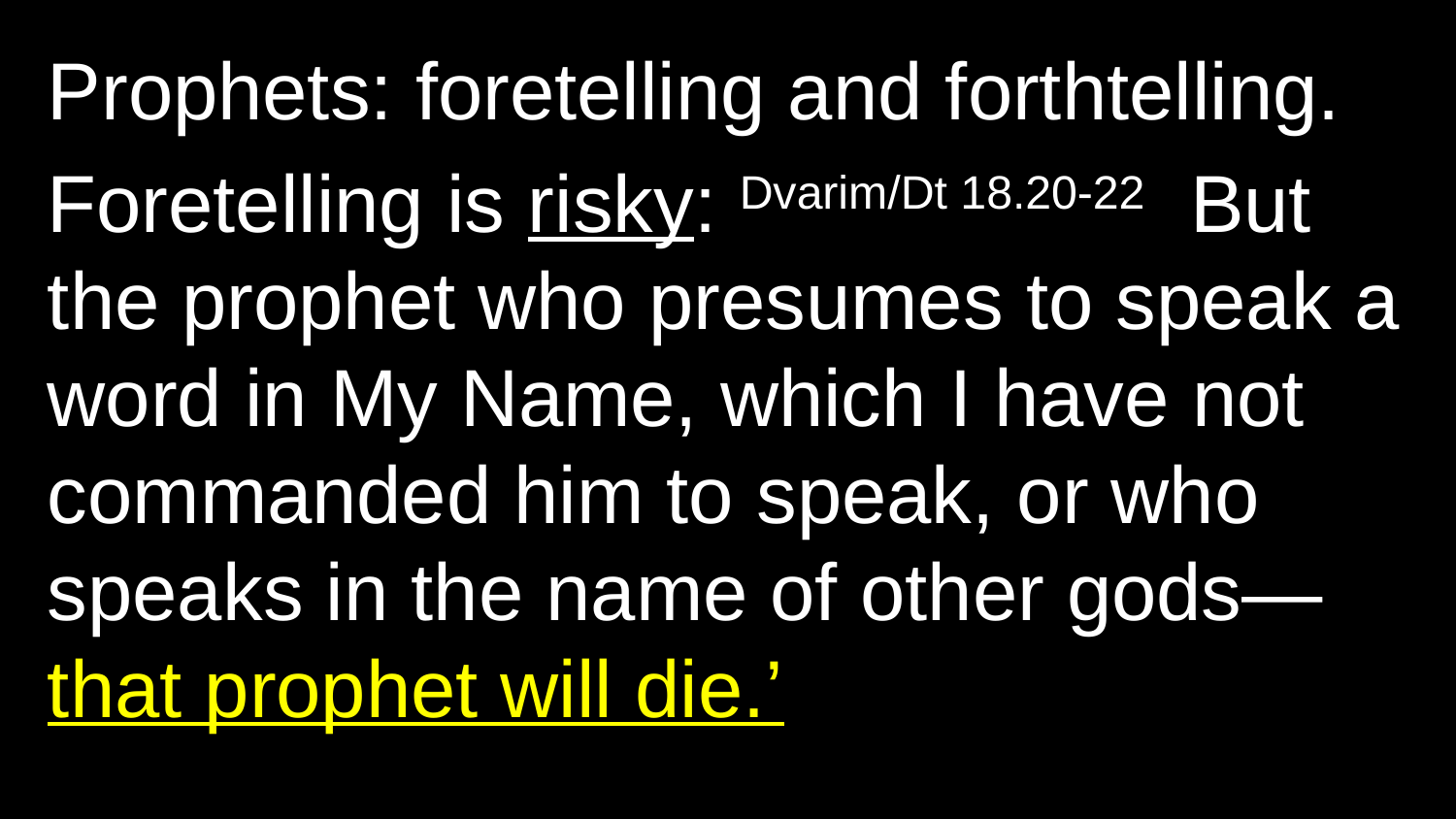

Prophets: foretelling and forthtelling.
Foretelling is risky: Dvarim/Dt 18.20-22  But the prophet who presumes to speak a word in My Name, which I have not commanded him to speak, or who speaks in the name of other gods—that prophet will die.’